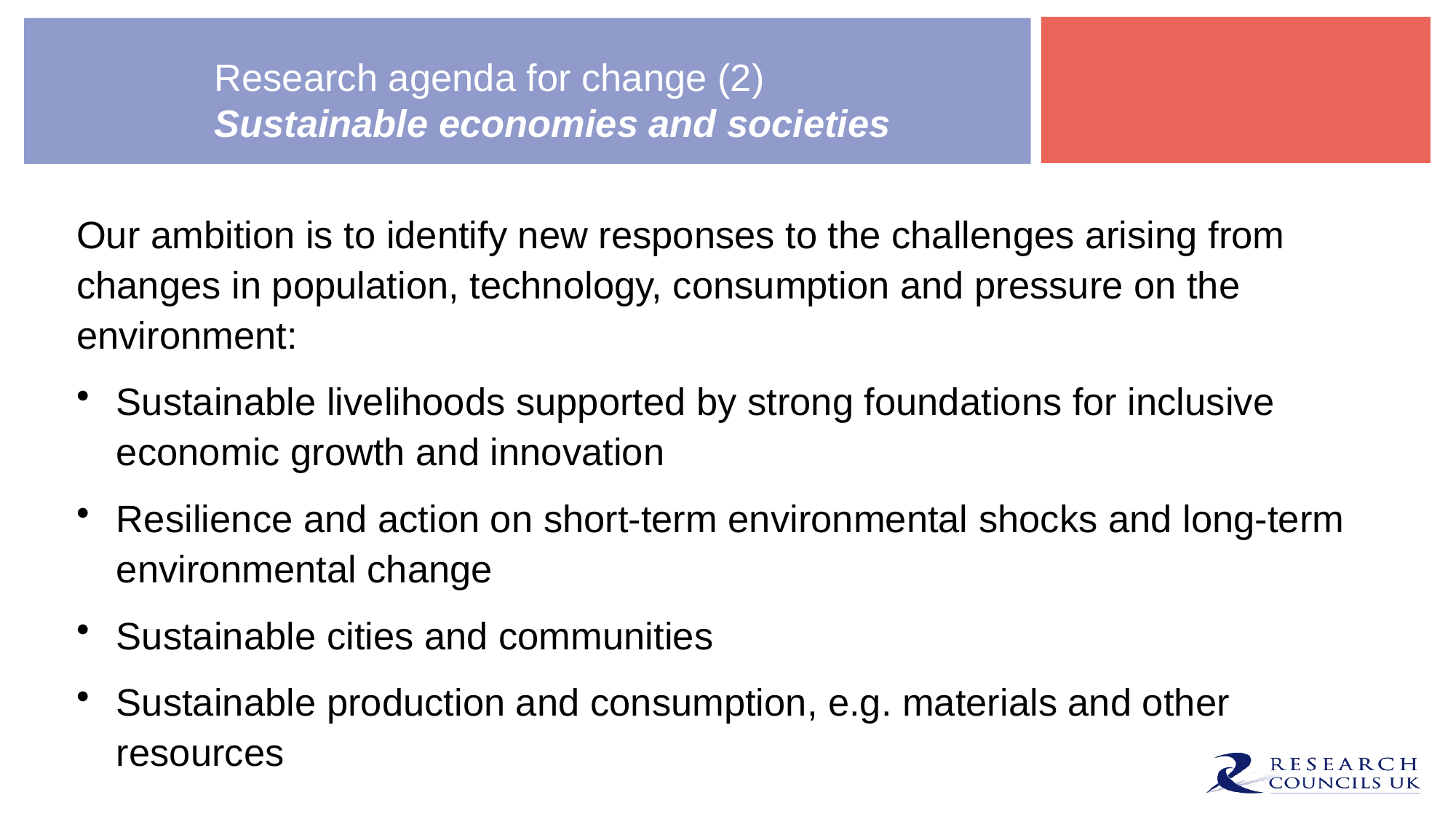

# Research agenda for change (2) Sustainable economies and societies
Our ambition is to identify new responses to the challenges arising from changes in population, technology, consumption and pressure on the environment:
Sustainable livelihoods supported by strong foundations for inclusive economic growth and innovation
Resilience and action on short-term environmental shocks and long-term environmental change
Sustainable cities and communities
Sustainable production and consumption, e.g. materials and other resources